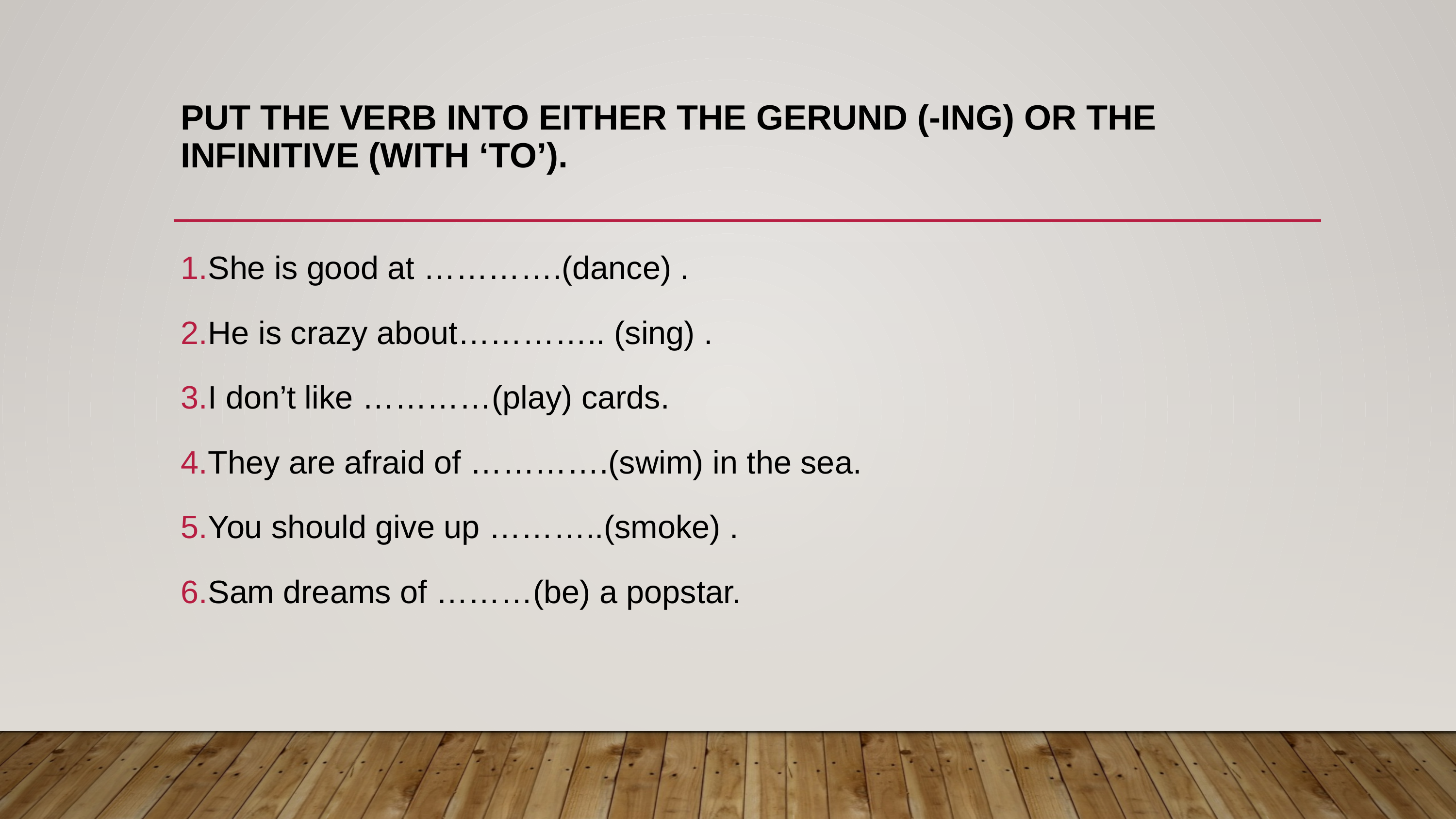

# Put the verb into either the gerund (-ing) or the infinitive (with ‘to’).
She is good at ………….(dance) .
He is crazy about………….. (sing) .
I don’t like …………(play) cards.
They are afraid of ………….(swim) in the sea.
You should give up ………..(smoke) .
Sam dreams of ………(be) a popstar.